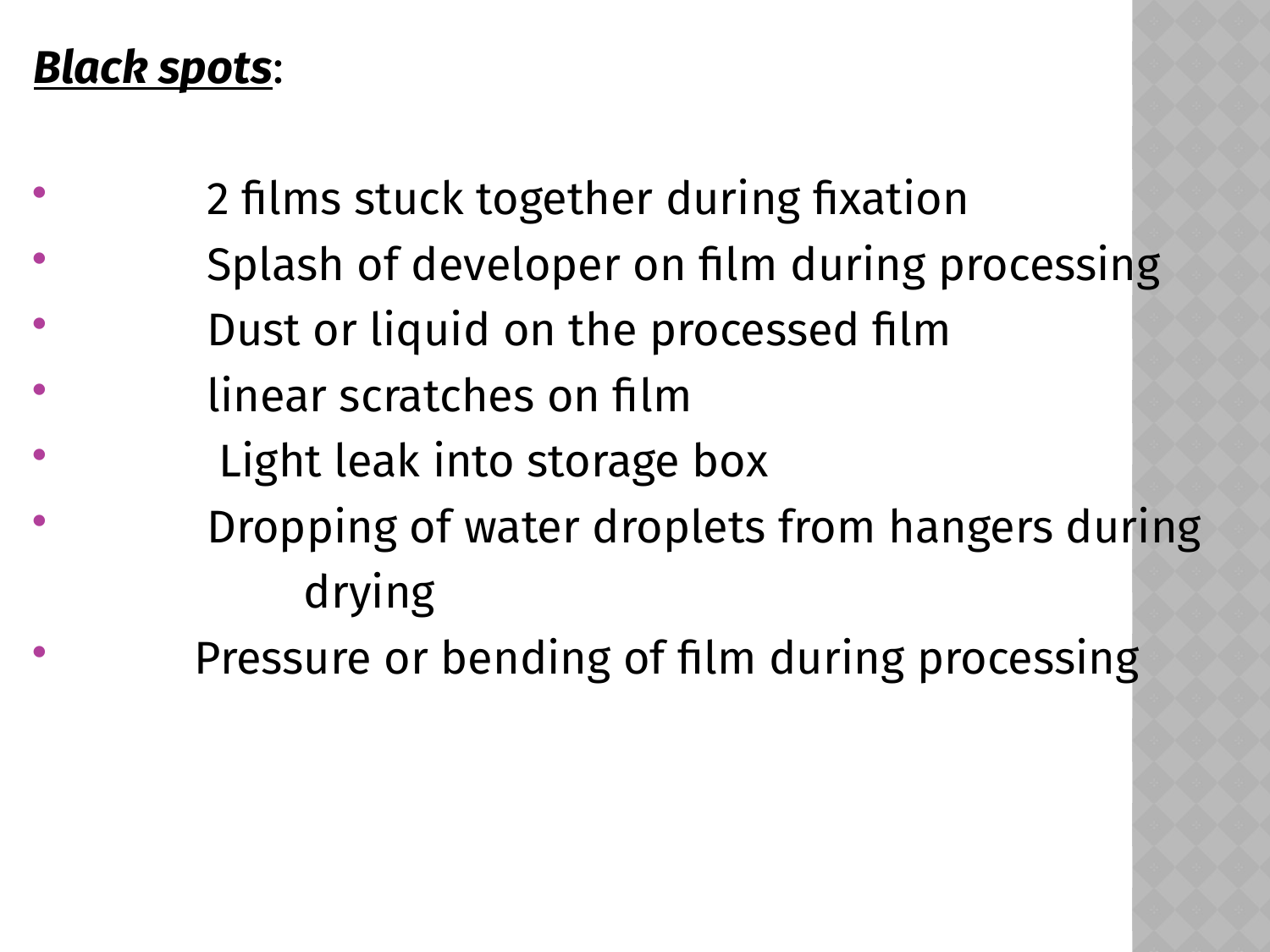

Black spots:

           2 films stuck together during fixation
           Splash of developer on film during processing
           Dust or liquid on the processed film
           linear scratches on film
            Light leak into storage box
           Dropping of water droplets from hangers during
                      drying
          Pressure or bending of film during processing